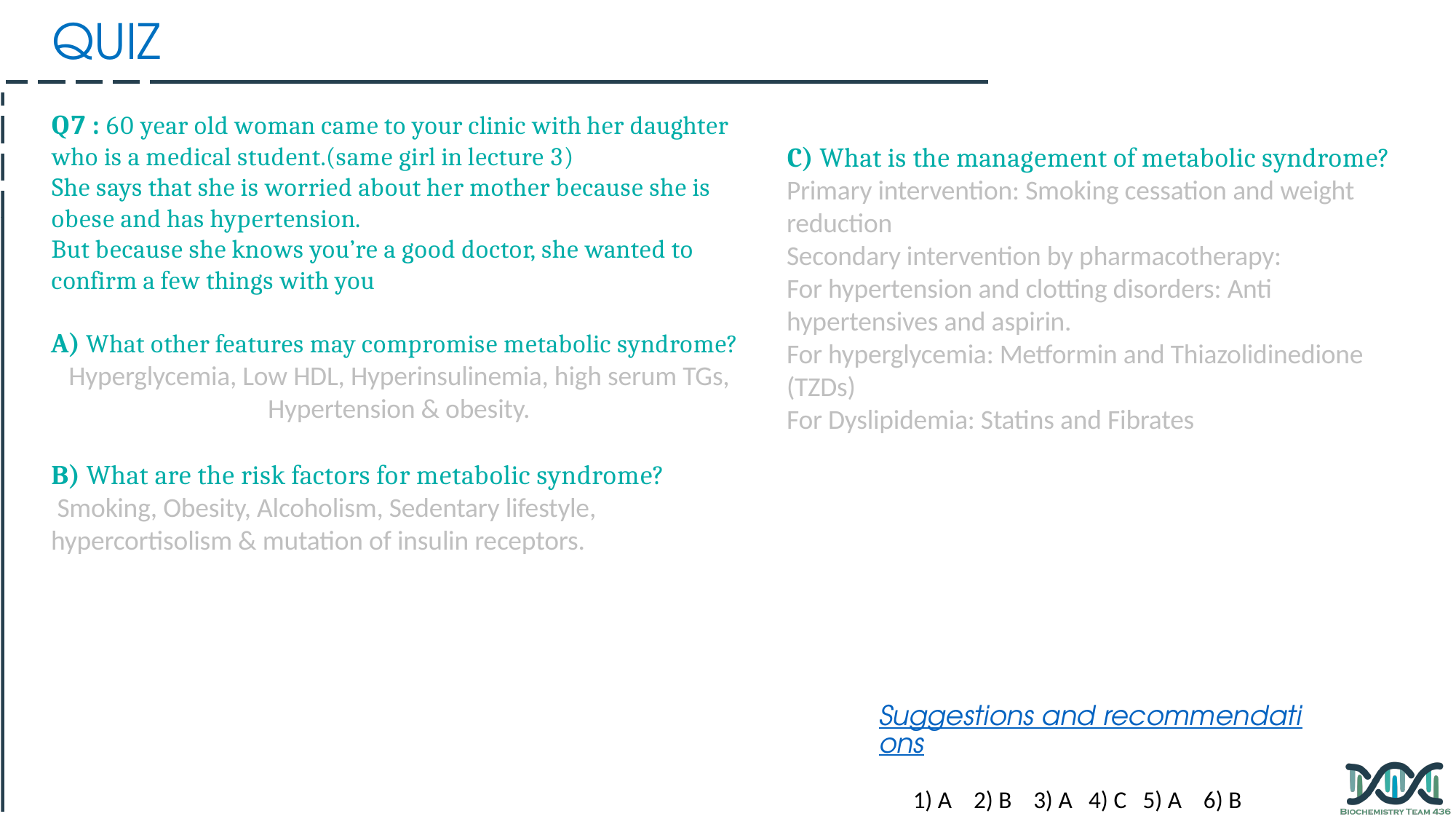

QUIZ
Q7 : 60 year old woman came to your clinic with her daughter who is a medical student.(same girl in lecture 3)
She says that she is worried about her mother because she is obese and has hypertension.
But because she knows you’re a good doctor, she wanted to confirm a few things with you

A) What other features may compromise metabolic syndrome?
Hyperglycemia, Low HDL, Hyperinsulinemia, high serum TGs, Hypertension & obesity.

B) What are the risk factors for metabolic syndrome?
 Smoking, Obesity, Alcoholism, Sedentary lifestyle, hypercortisolism & mutation of insulin receptors.

C) What is the management of metabolic syndrome?
Primary intervention: Smoking cessation and weight reduction
Secondary intervention by pharmacotherapy:
For hypertension and clotting disorders: Anti hypertensives and aspirin.
For hyperglycemia: Metformin and Thiazolidinedione (TZDs)
For Dyslipidemia: Statins and Fibrates

Suggestions and recommendations
1) A    2) B    3) A   4) C   5) A    6) B